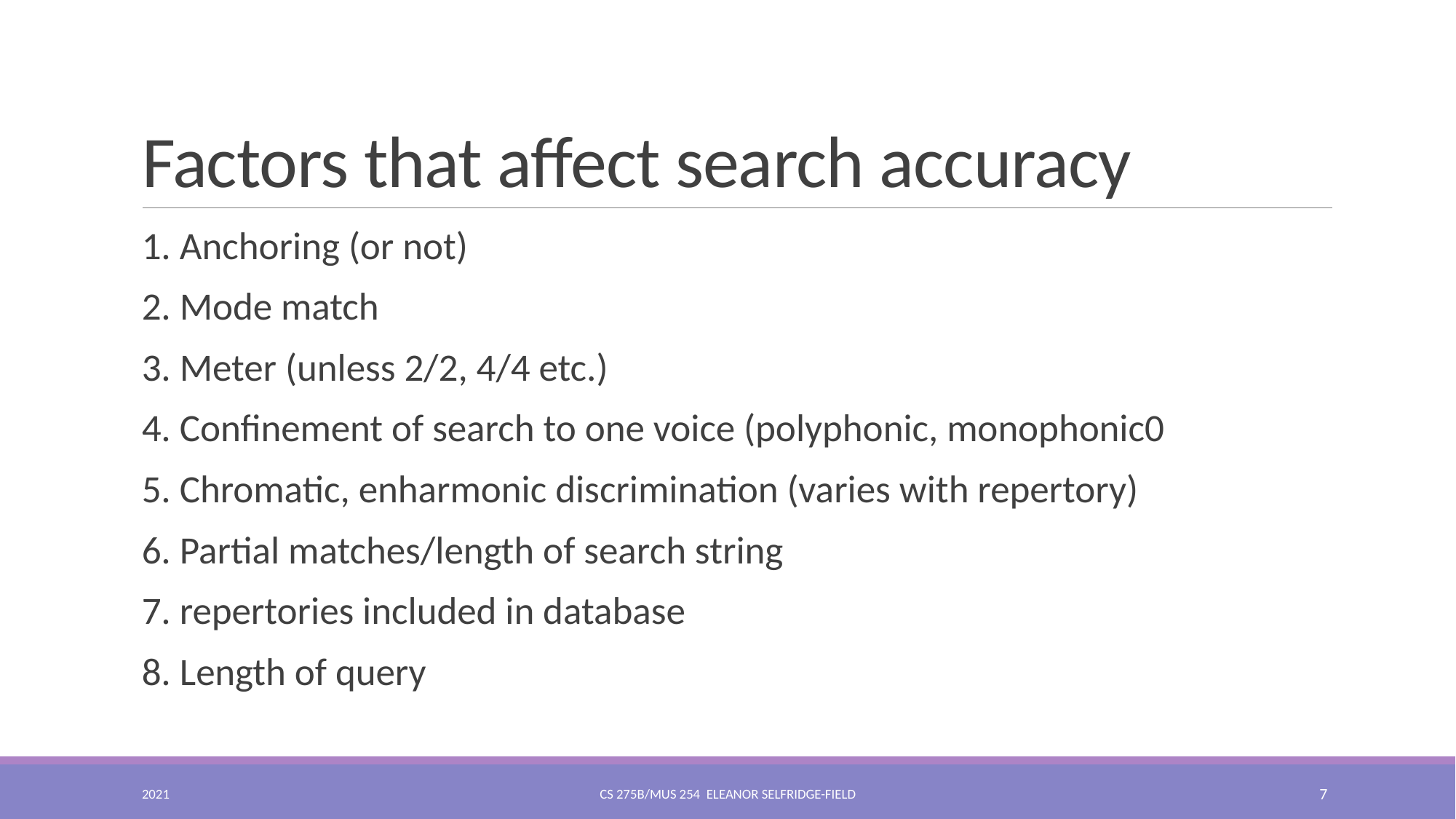

# Factors that affect search accuracy
1. Anchoring (or not)
2. Mode match
3. Meter (unless 2/2, 4/4 etc.)
4. Confinement of search to one voice (polyphonic, monophonic0
5. Chromatic, enharmonic discrimination (varies with repertory)
6. Partial matches/length of search string
7. repertories included in database
8. Length of query
2021
CS 275B/Mus 254  Eleanor Selfridge-Field
7